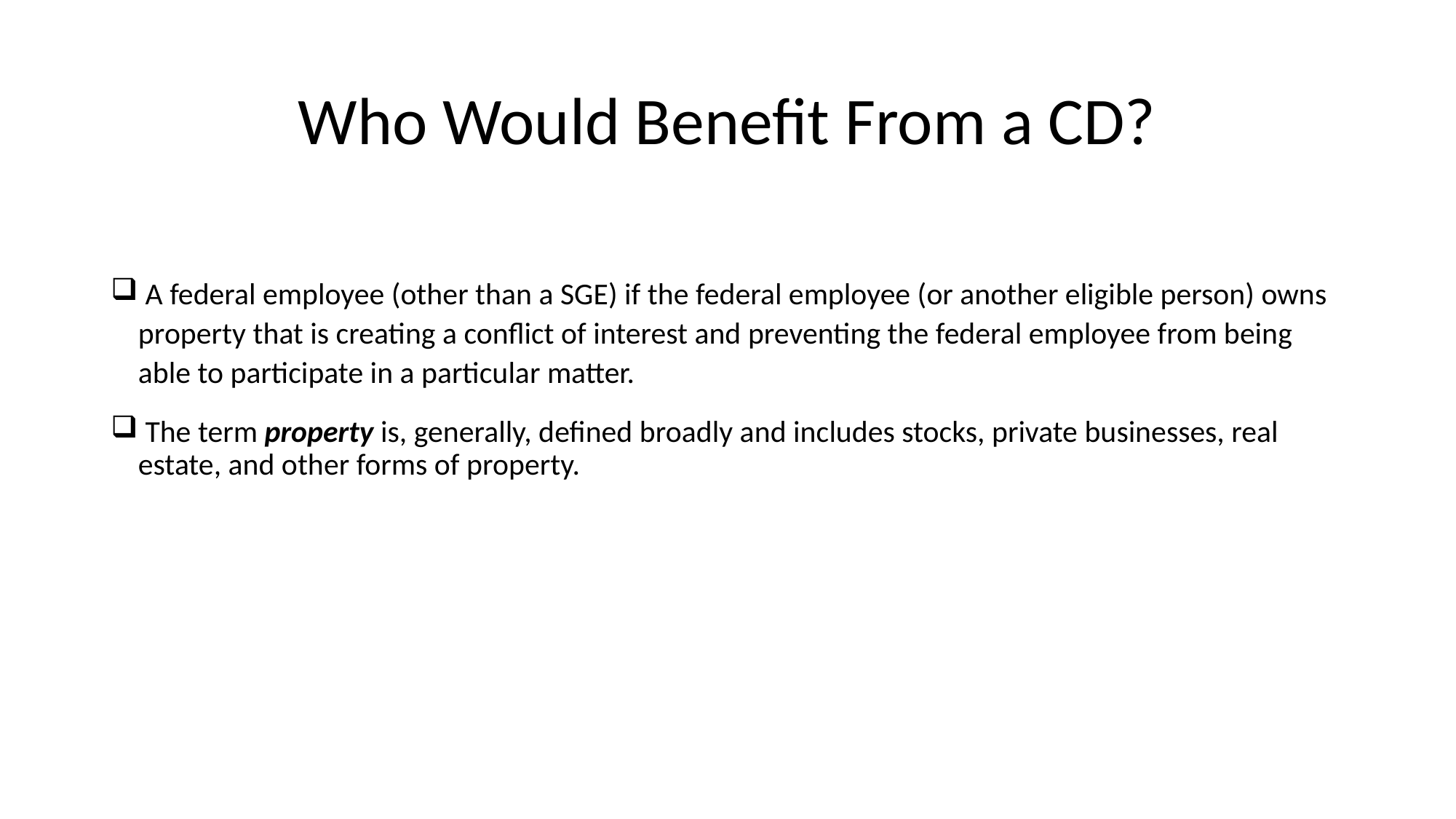

# Who Would Benefit From a CD?

 A federal employee (other than a SGE) if the federal employee (or another eligible person) owns property that is creating a conflict of interest and preventing the federal employee from being able to participate in a particular matter.
 The term property is, generally, defined broadly and includes stocks, private businesses, real estate, and other forms of property.